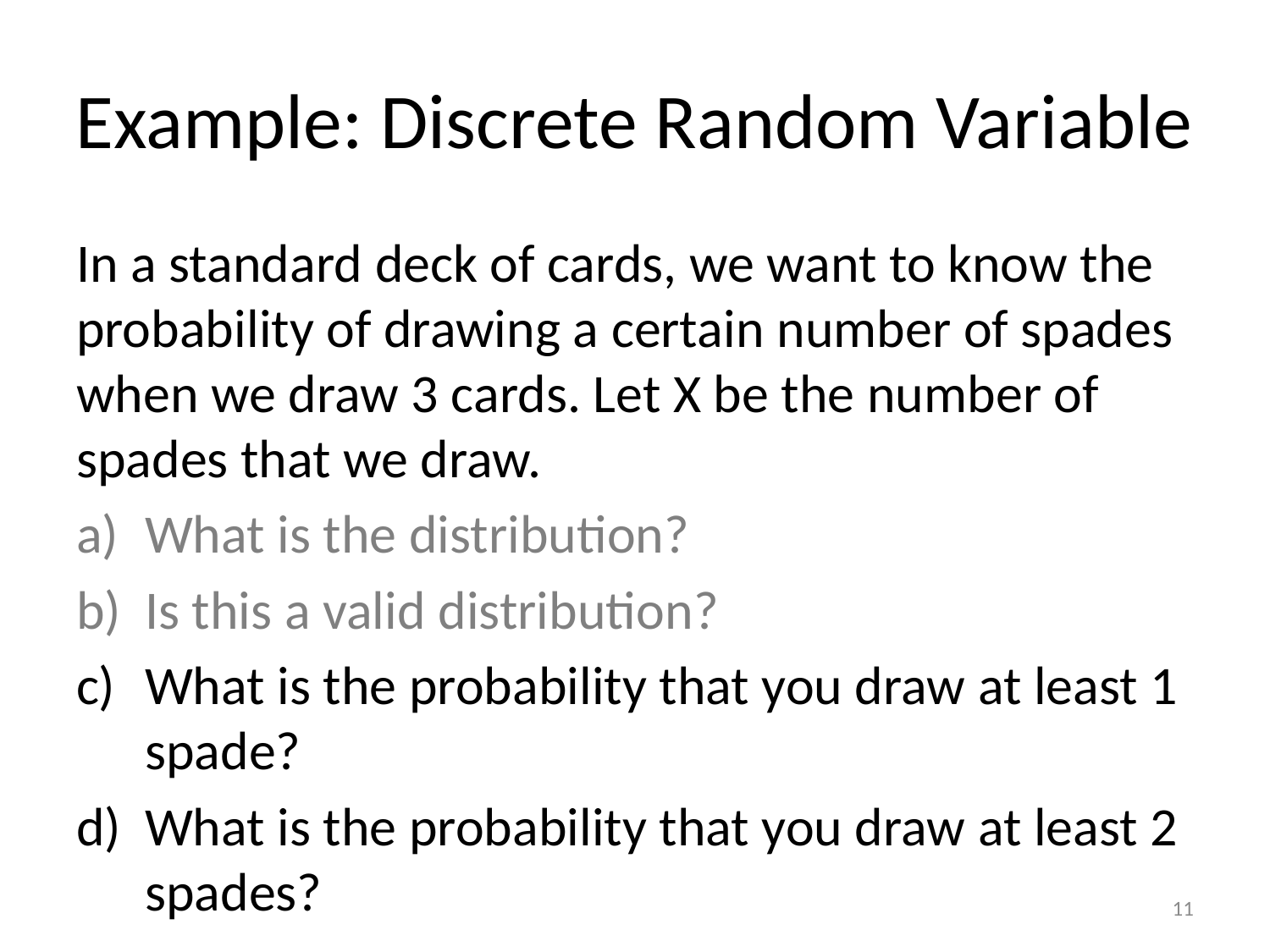

# Example: Discrete Random Variable
In a standard deck of cards, we want to know the probability of drawing a certain number of spades when we draw 3 cards. Let X be the number of spades that we draw.
What is the distribution?
Is this a valid distribution?
What is the probability that you draw at least 1 spade?
What is the probability that you draw at least 2 spades?

11